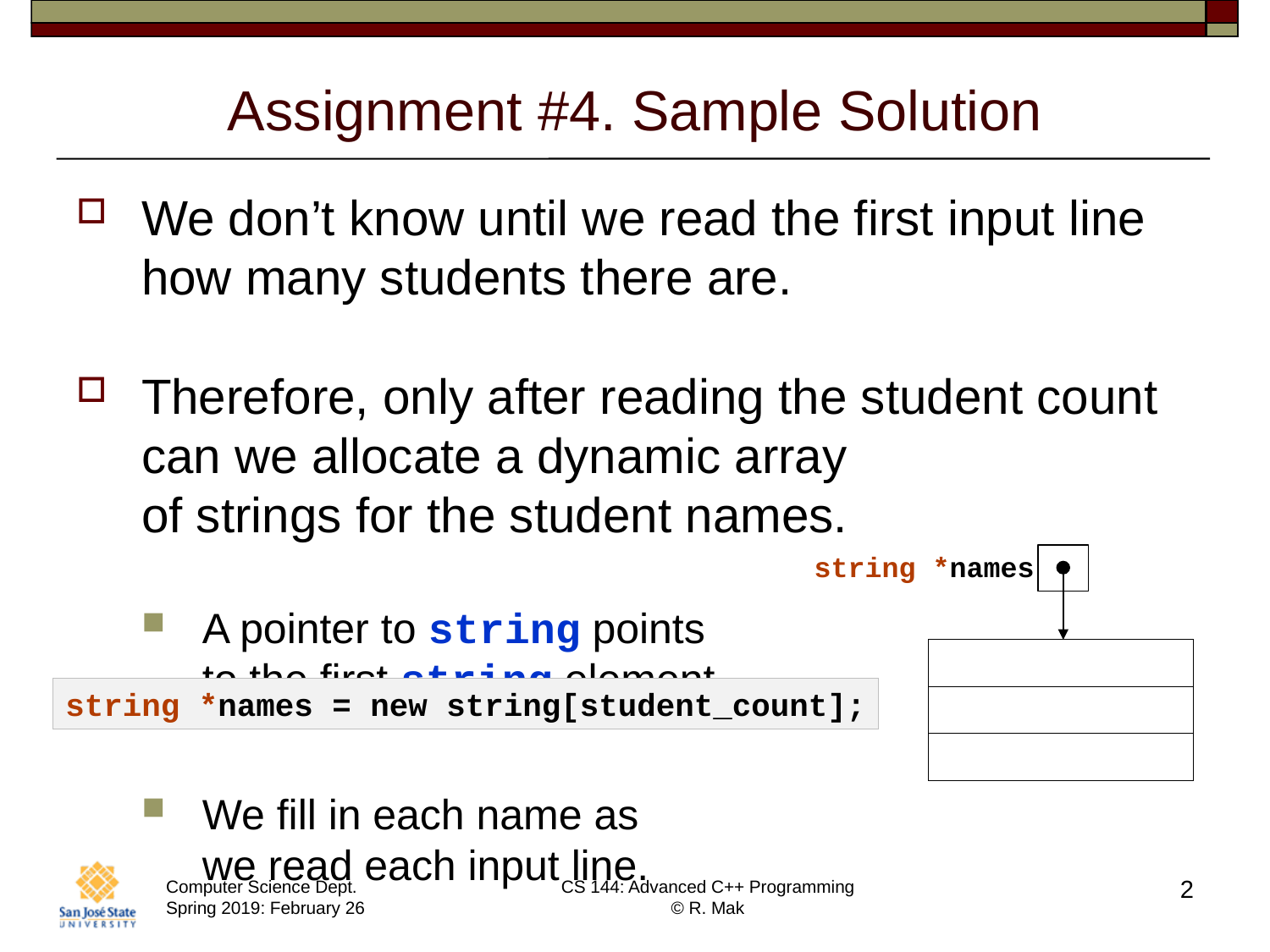

# Assignment #4. Sample Solution
We don’t know until we read the first input line how many students there are.

Therefore, only after reading the student count
can we allocate a dynamic array
of strings for the student names.

A pointer to string points
to the first string element.

We fill in each name as
we read each input line.
string *names

string *names = new string[student_count];
2